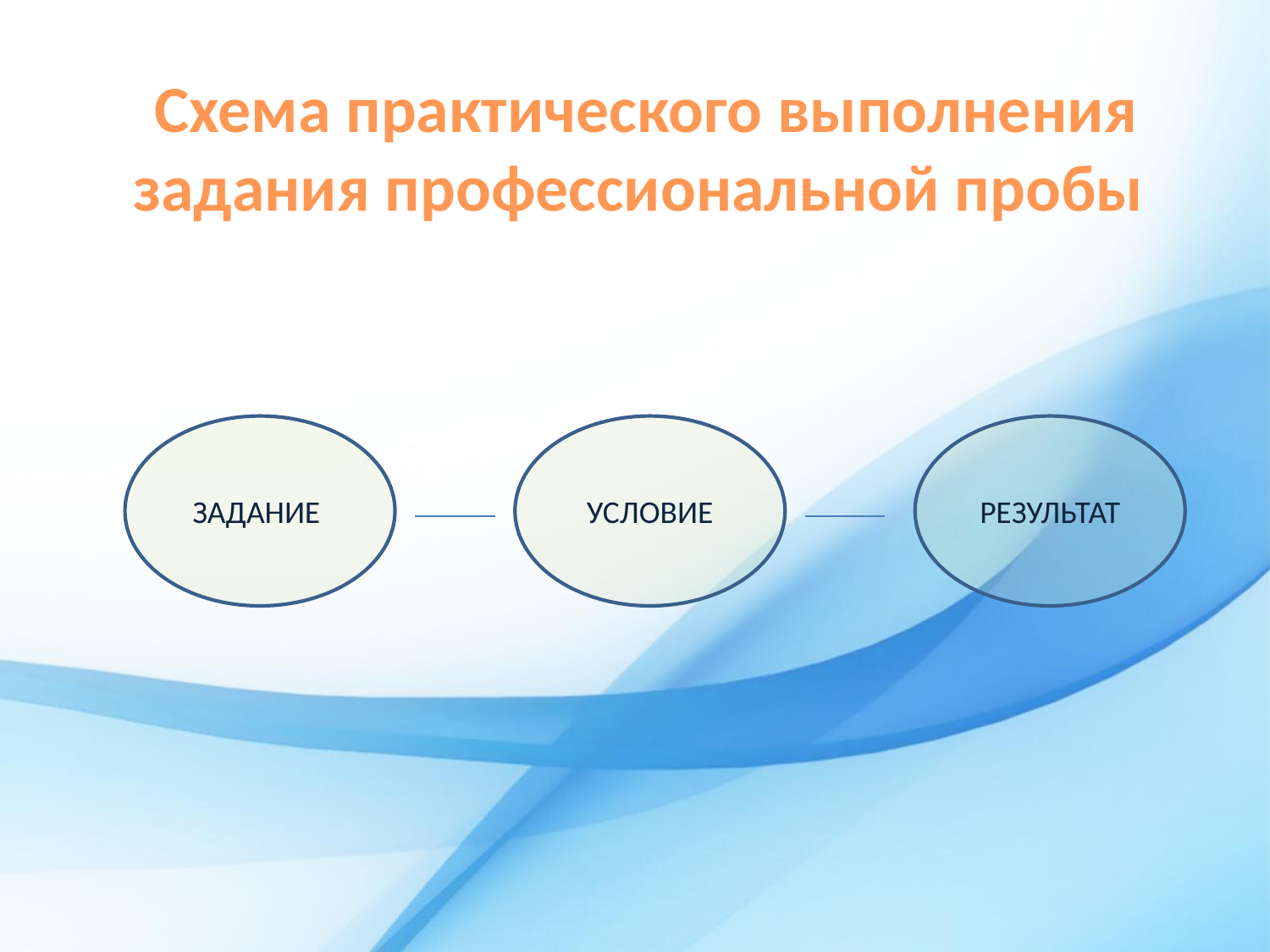

# Схема практического выполнения задания профессиональной пробы
ЗАДАНИЕ
УСЛОВИЕ
РЕЗУЛЬТАТ